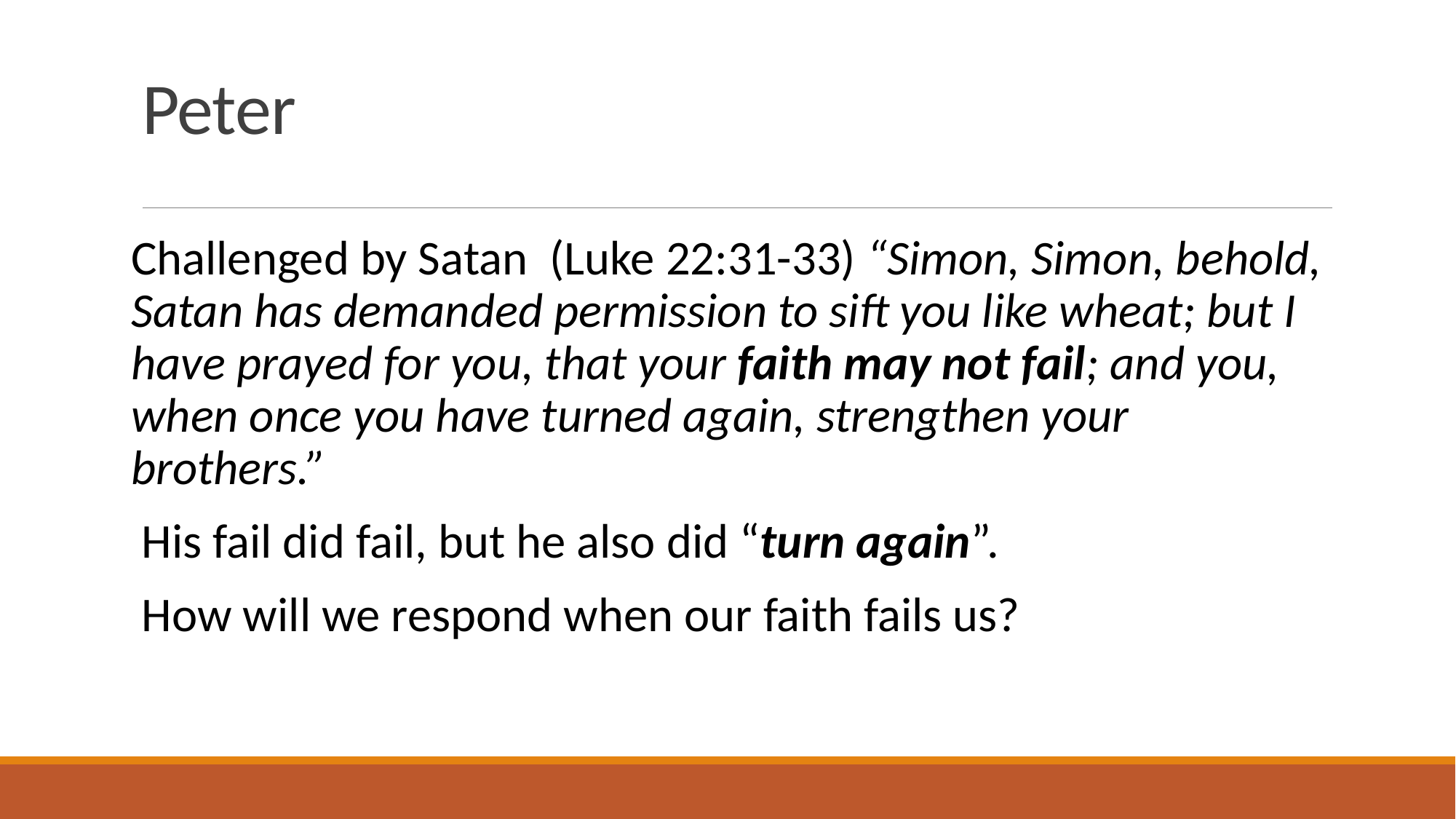

# Peter
Challenged by Satan  (Luke 22:31-33) “Simon, Simon, behold, Satan has demanded permission to sift you like wheat; but I have prayed for you, that your faith may not fail; and you, when once you have turned again, strengthen your brothers.”
His fail did fail, but he also did “turn again”.
How will we respond when our faith fails us?